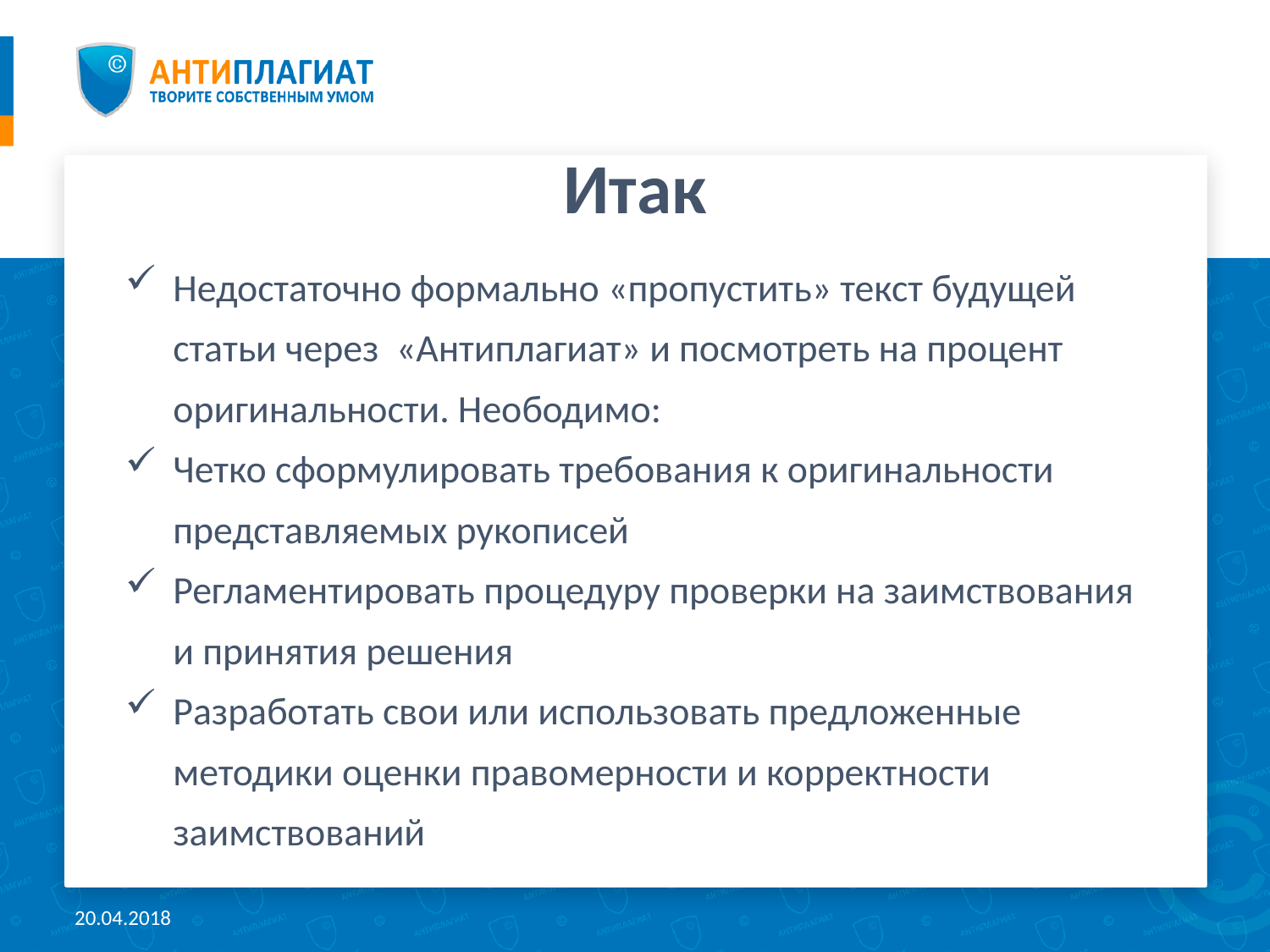

# Итак
Недостаточно формально «пропустить» текст будущей статьи через  «Антиплагиат» и посмотреть на процент оригинальности. Неободимо:
Четко сформулировать требования к оригинальности представляемых рукописей
Регламентировать процедуру проверки на заимствования и принятия решения
Разработать свои или использовать предложенные методики оценки правомерности и корректности заимствований

20.04.2018